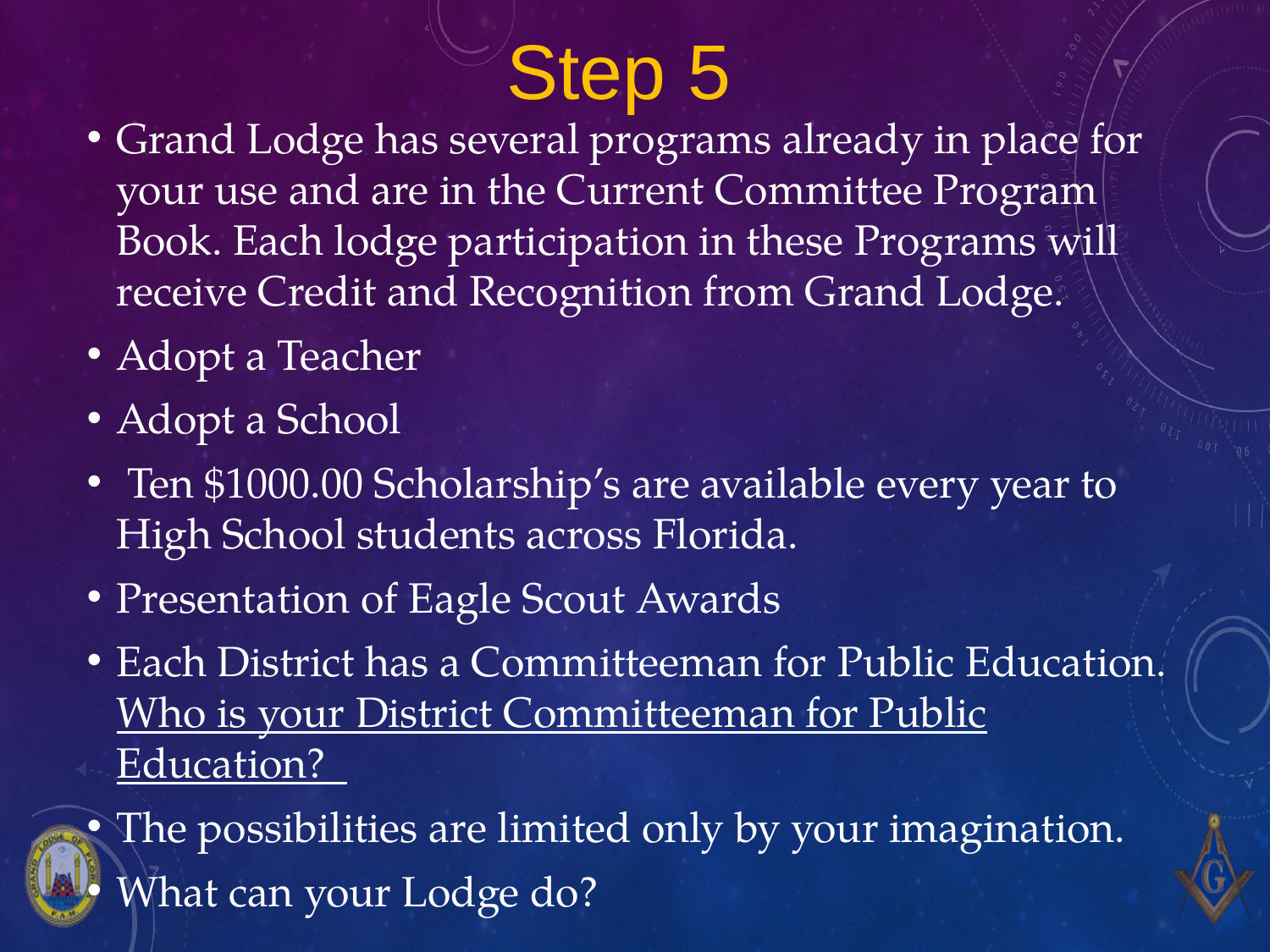

# Step 5
Grand Lodge has several programs already in place for your use and are in the Current Committee Program Book. Each lodge participation in these Programs will receive Credit and Recognition from Grand Lodge.
Adopt a Teacher
Adopt a School
 Ten $1000.00 Scholarship’s are available every year to High School students across Florida.
Presentation of Eagle Scout Awards
Each District has a Committeeman for Public Education. Who is your District Committeeman for Public Education?
The possibilities are limited only by your imagination.
What can your Lodge do?